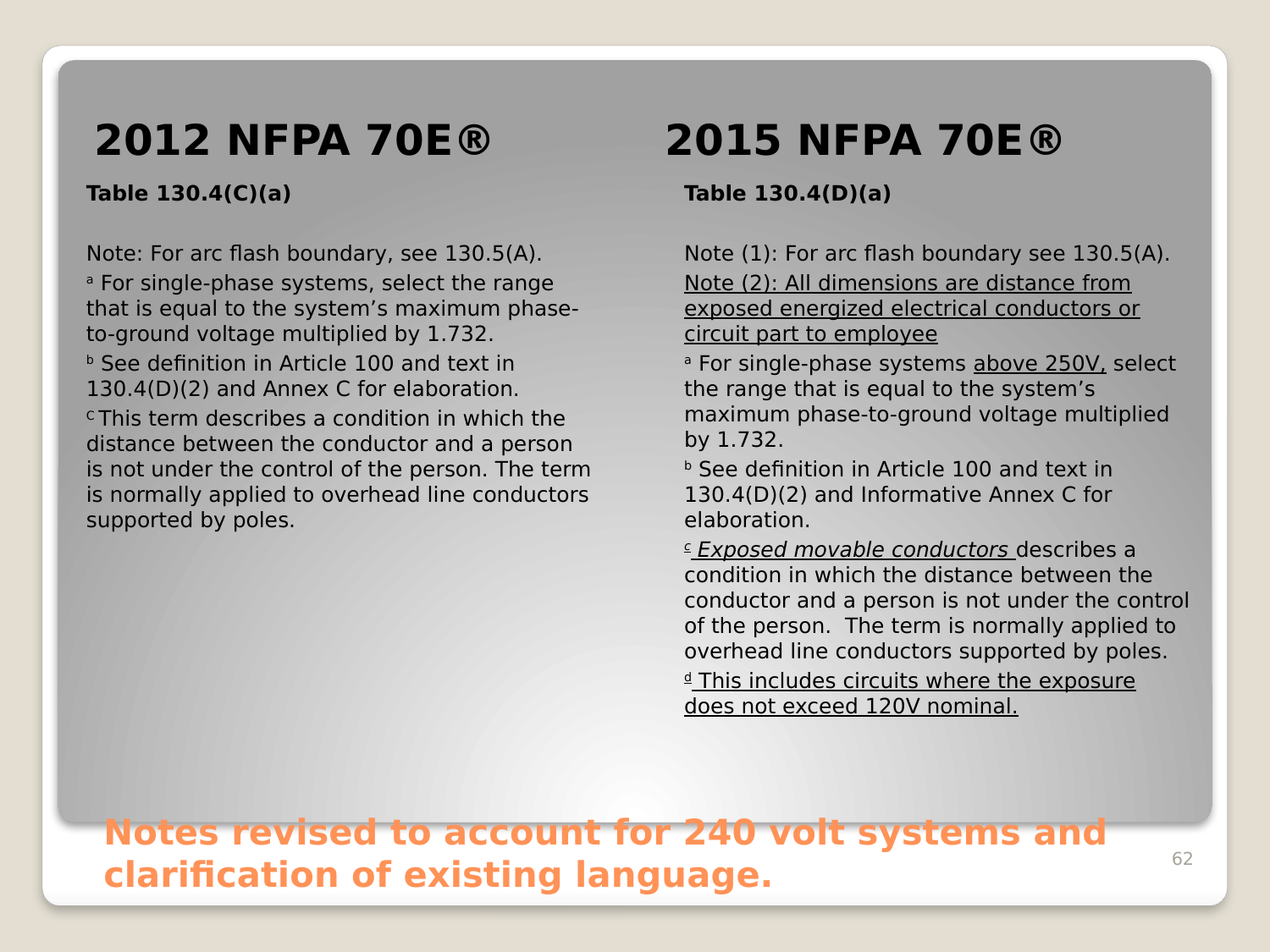

2012 NFPA 70E®
2015 NFPA 70E®
Table 130.4(C)(a)

Note: For arc flash boundary, see 130.5(A).
a For single-phase systems, select the range that is equal to the system’s maximum phase-to-ground voltage multiplied by 1.732.
b See definition in Article 100 and text in 130.4(D)(2) and Annex C for elaboration.
C This term describes a condition in which the distance between the conductor and a person is not under the control of the person. The term is normally applied to overhead line conductors supported by poles.
Table 130.4(D)(a)

Note (1): For arc flash boundary see 130.5(A).
Note (2): All dimensions are distance from exposed energized electrical conductors or circuit part to employee
a For single-phase systems above 250V, select the range that is equal to the system’s maximum phase-to-ground voltage multiplied by 1.732.
b See definition in Article 100 and text in 130.4(D)(2) and Informative Annex C for elaboration.
c Exposed movable conductors describes a condition in which the distance between the conductor and a person is not under the control of the person.  The term is normally applied to overhead line conductors supported by poles.
d This includes circuits where the exposure does not exceed 120V nominal.

# Notes revised to account for 240 volt systems and clarification of existing language.
62